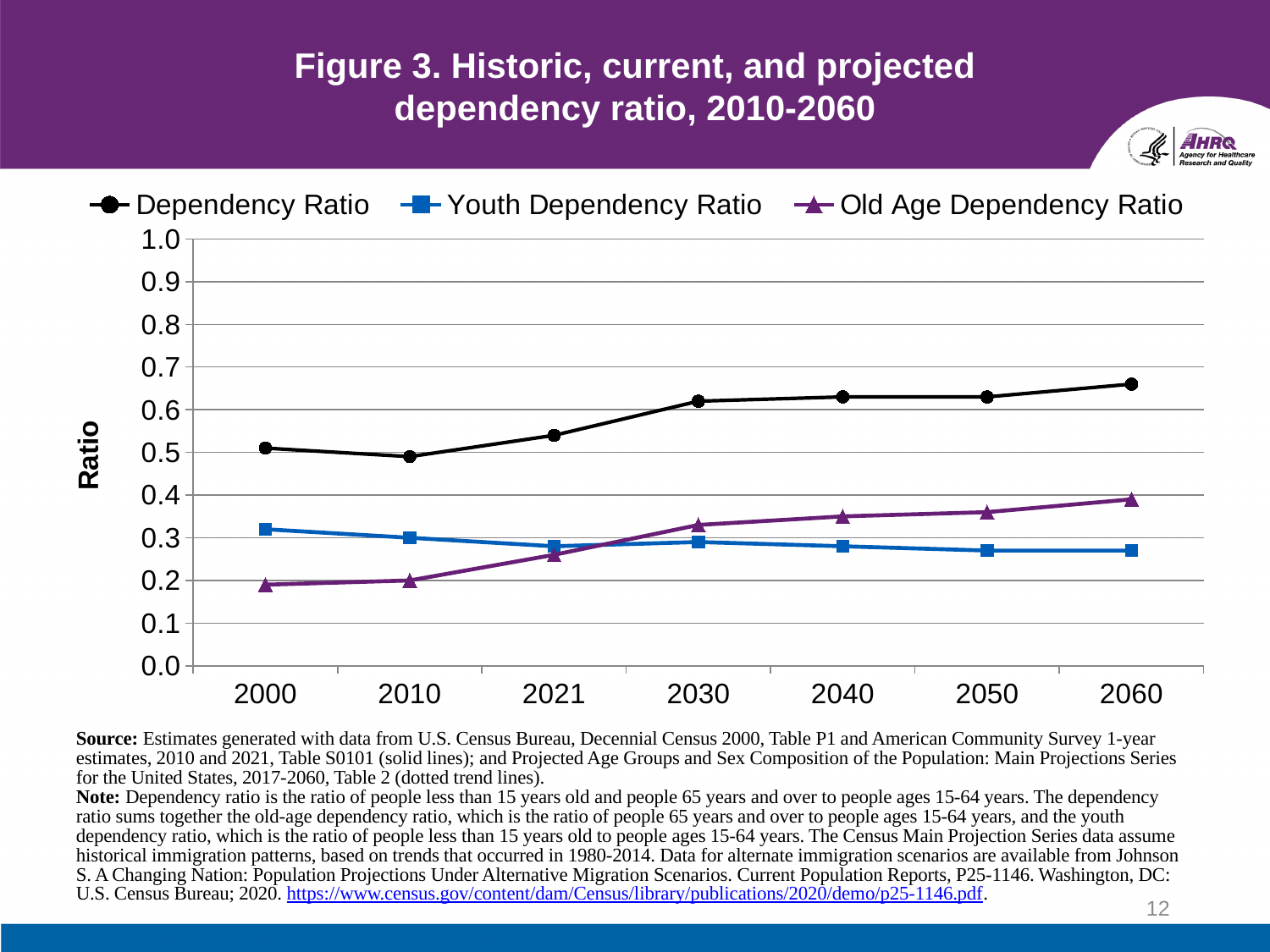

# Figure 3. Historic, current, and projected dependency ratio, 2010-2060

### Chart

| Category | Dependency Ratio | Youth Dependency Ratio | Old Age Dependency Ratio |
|---|---|---|---|
| 2000 | 0.51 | 0.32 | 0.19 |
| 2010 | 0.49 | 0.3 | 0.2 |
| 2021 | 0.54 | 0.28 | 0.26 |
| 2030 | 0.62 | 0.29 | 0.33 |
| 2040 | 0.63 | 0.28 | 0.35 |
| 2050 | 0.63 | 0.27 | 0.36 |
| 2060 | 0.66 | 0.27 | 0.39 |
Source: Estimates generated with data from U.S. Census Bureau, Decennial Census 2000, Table P1 and American Community Survey 1-year estimates, 2010 and 2021, Table S0101 (solid lines); and Projected Age Groups and Sex Composition of the Population: Main Projections Series for the United States, 2017-2060, Table 2 (dotted trend lines).
Note: Dependency ratio is the ratio of people less than 15 years old and people 65 years and over to people ages 15-64 years. The dependency ratio sums together the old-age dependency ratio, which is the ratio of people 65 years and over to people ages 15-64 years, and the youth dependency ratio, which is the ratio of people less than 15 years old to people ages 15-64 years. The Census Main Projection Series data assume historical immigration patterns, based on trends that occurred in 1980-2014. Data for alternate immigration scenarios are available from Johnson S. A Changing Nation: Population Projections Under Alternative Migration Scenarios. Current Population Reports, P25-1146. Washington, DC: U.S. Census Bureau; 2020. https://www.census.gov/content/dam/Census/library/publications/2020/demo/p25-1146.pdf.
12